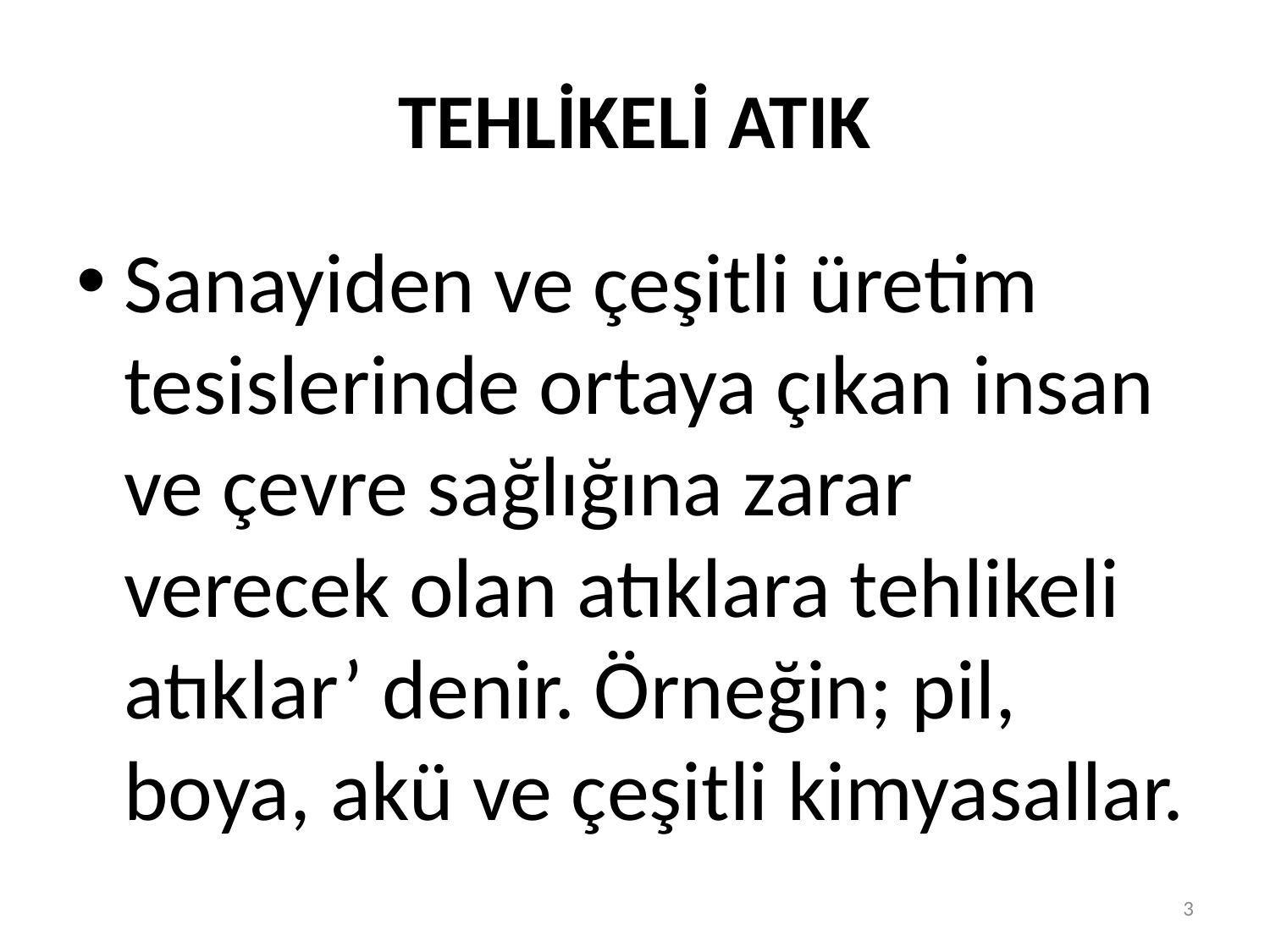

# TEHLİKELİ ATIK
Sanayiden ve çeşitli üretim tesislerinde ortaya çıkan insan ve çevre sağlığına zarar verecek olan atıklara tehlikeli atıklar’ denir. Örneğin; pil, boya, akü ve çeşitli kimyasallar.
3